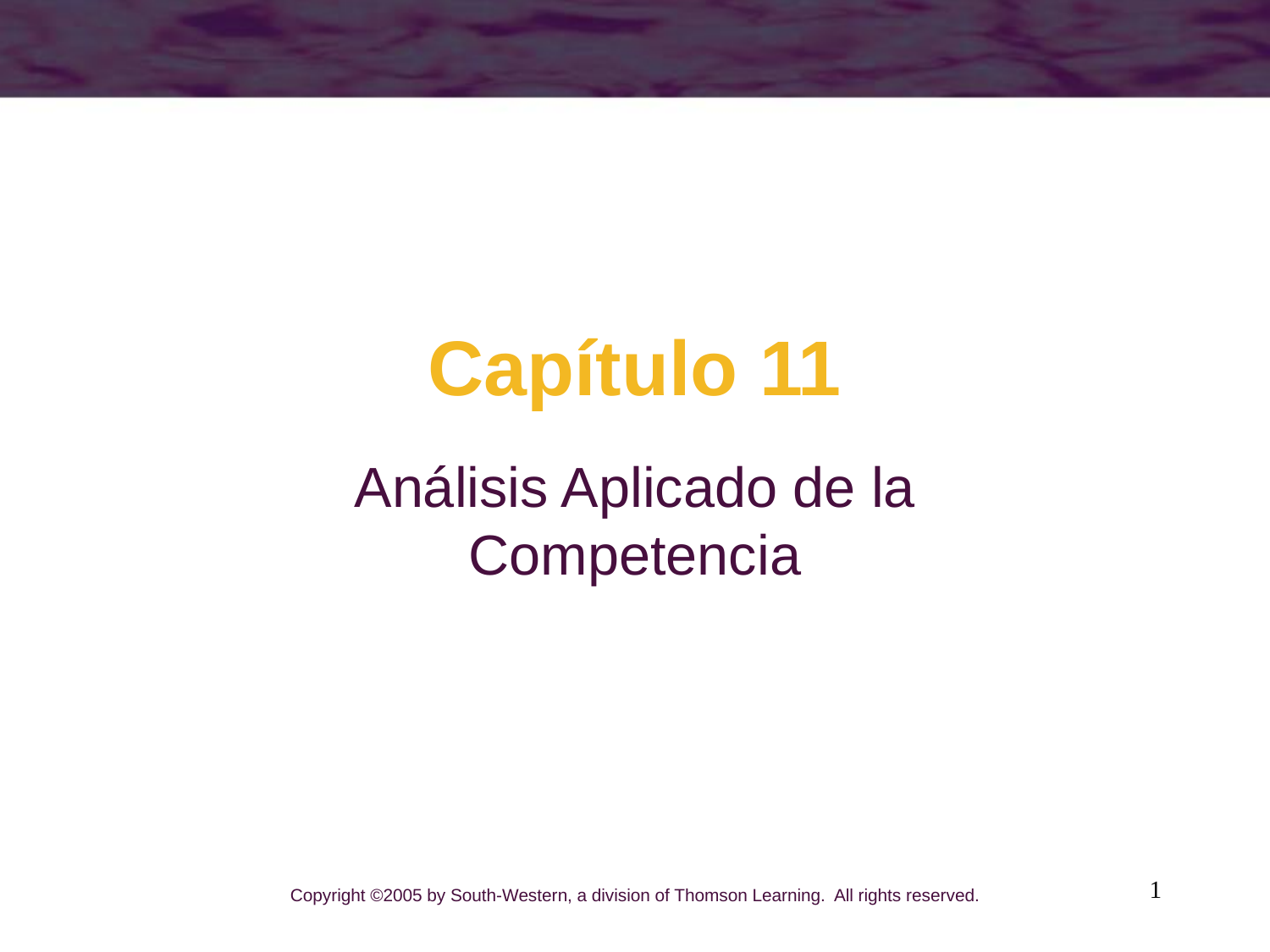

# Capítulo 11
Análisis Aplicado de la Competencia
1
Copyright ©2005 by South-Western, a division of Thomson Learning.  All rights reserved.